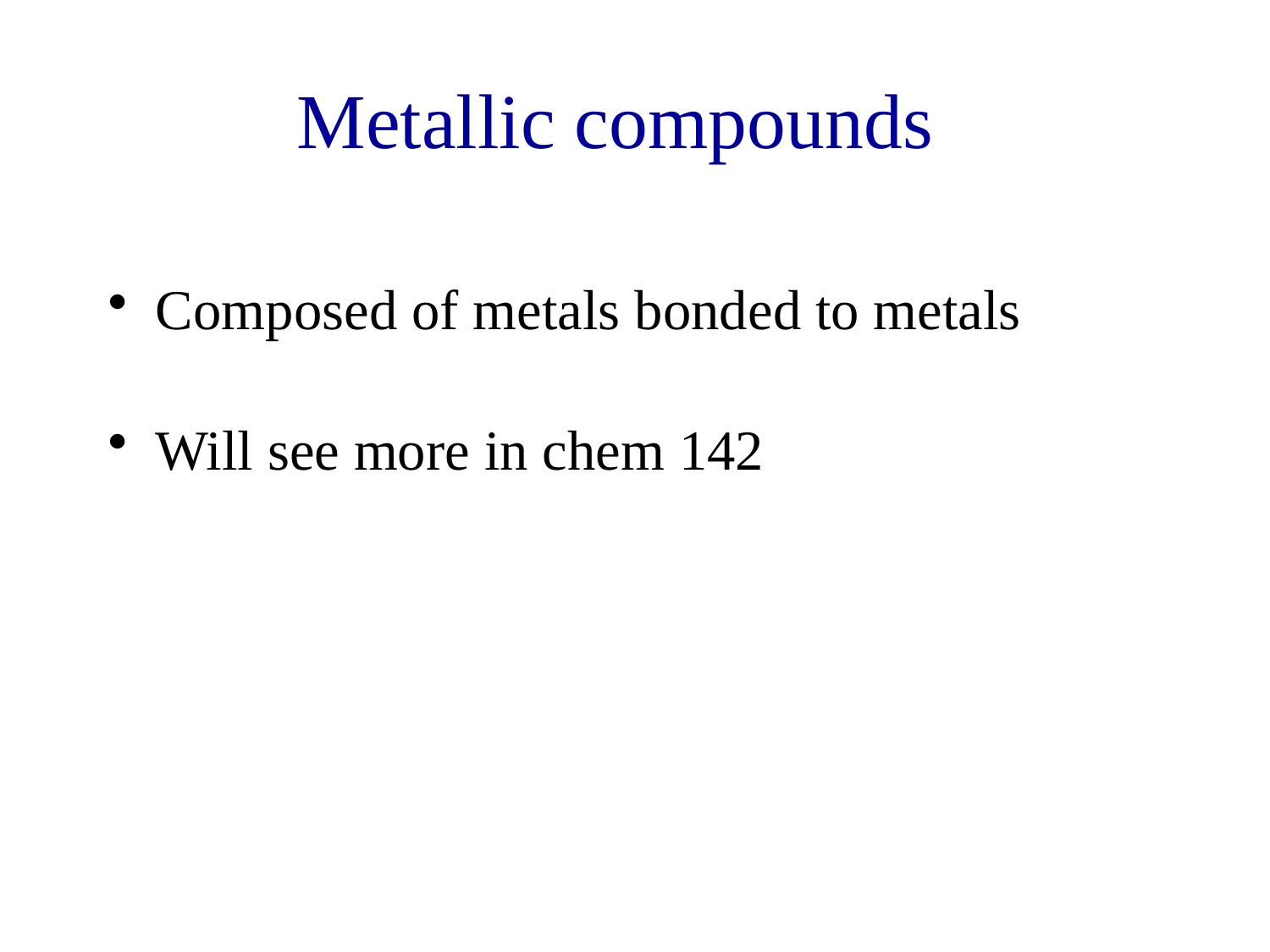

# Metallic compounds
Composed of metals bonded to metals
Will see more in chem 142